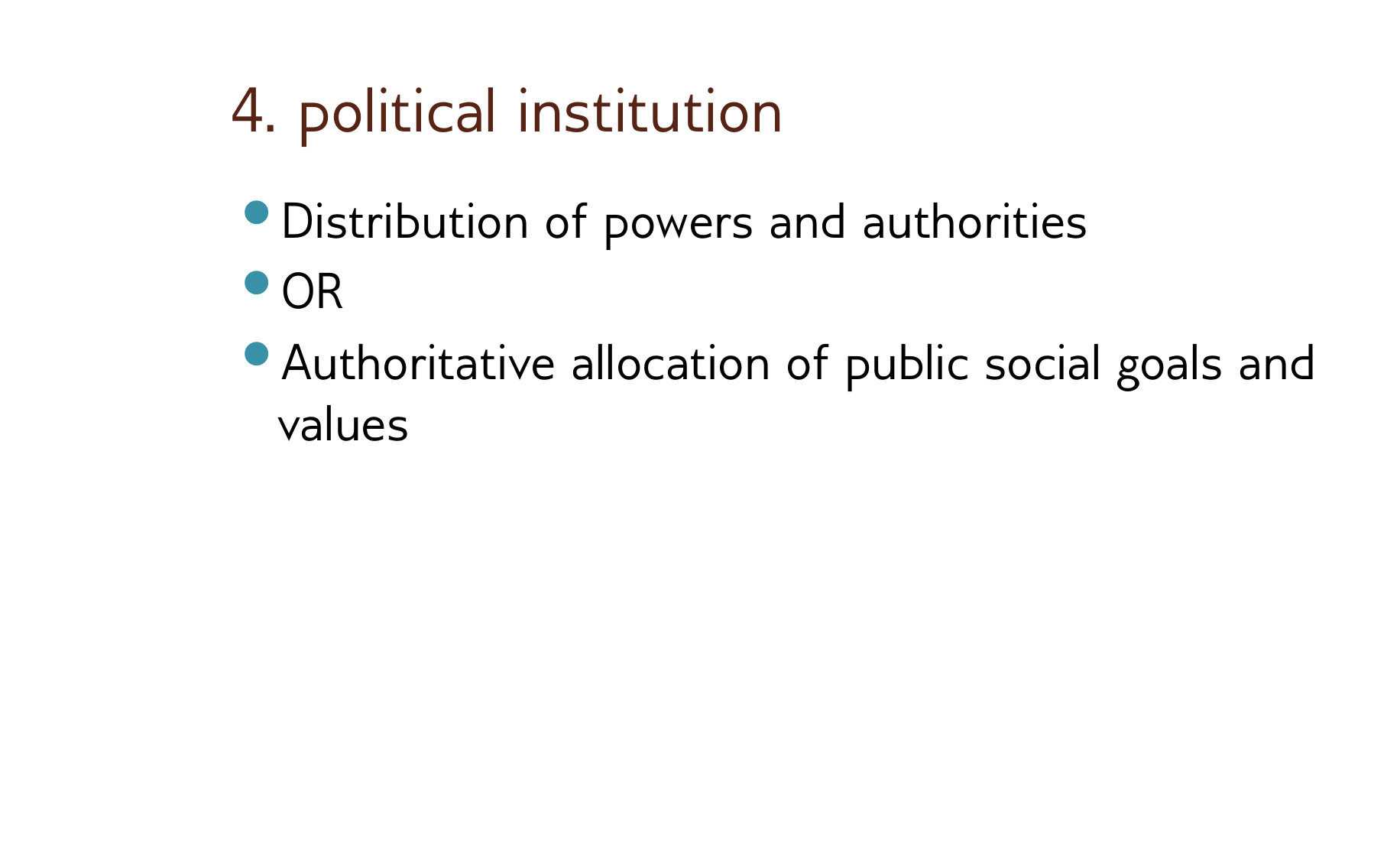

# 4. political institution
Distribution of powers and authorities
OR
Authoritative allocation of public social goals and values